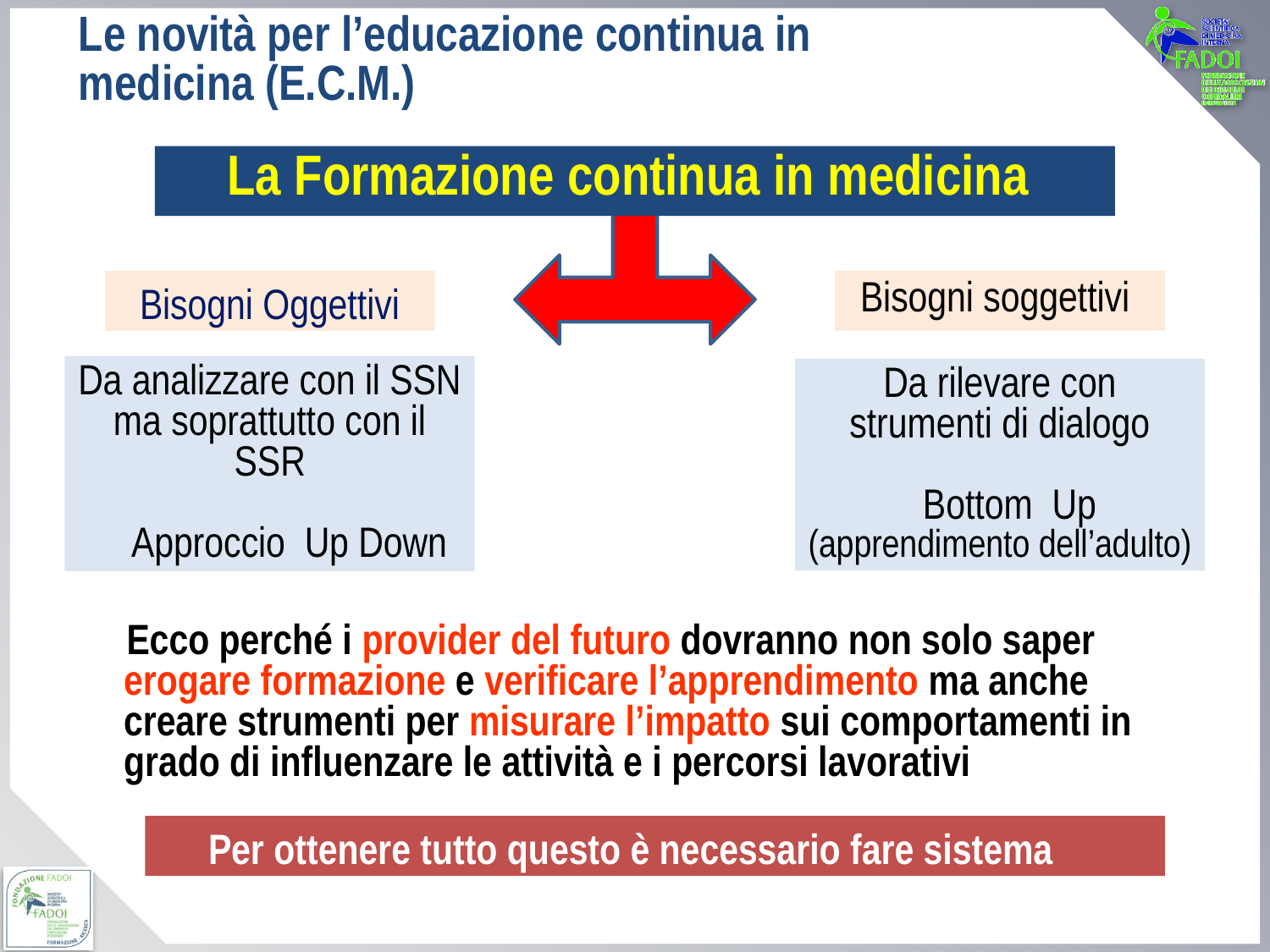

Le novità per l’educazione continua in medicina (E.C.M.)
La Formazione continua in medicina

Bisogni Oggettivi
Bisogni soggettivi
Da analizzare con il SSN ma soprattutto con il SSR

    Approccio  Up Down
Da rilevare con strumenti di dialogo

  Bottom  Up
(apprendimento dell’adulto)
Ecco perché i provider del futuro dovranno non solo saper erogare formazione e verificare l’apprendimento ma anche creare strumenti per misurare l’impatto sui comportamenti in grado di influenzare le attività e i percorsi lavorativi
Per ottenere tutto questo è necessario fare sistema